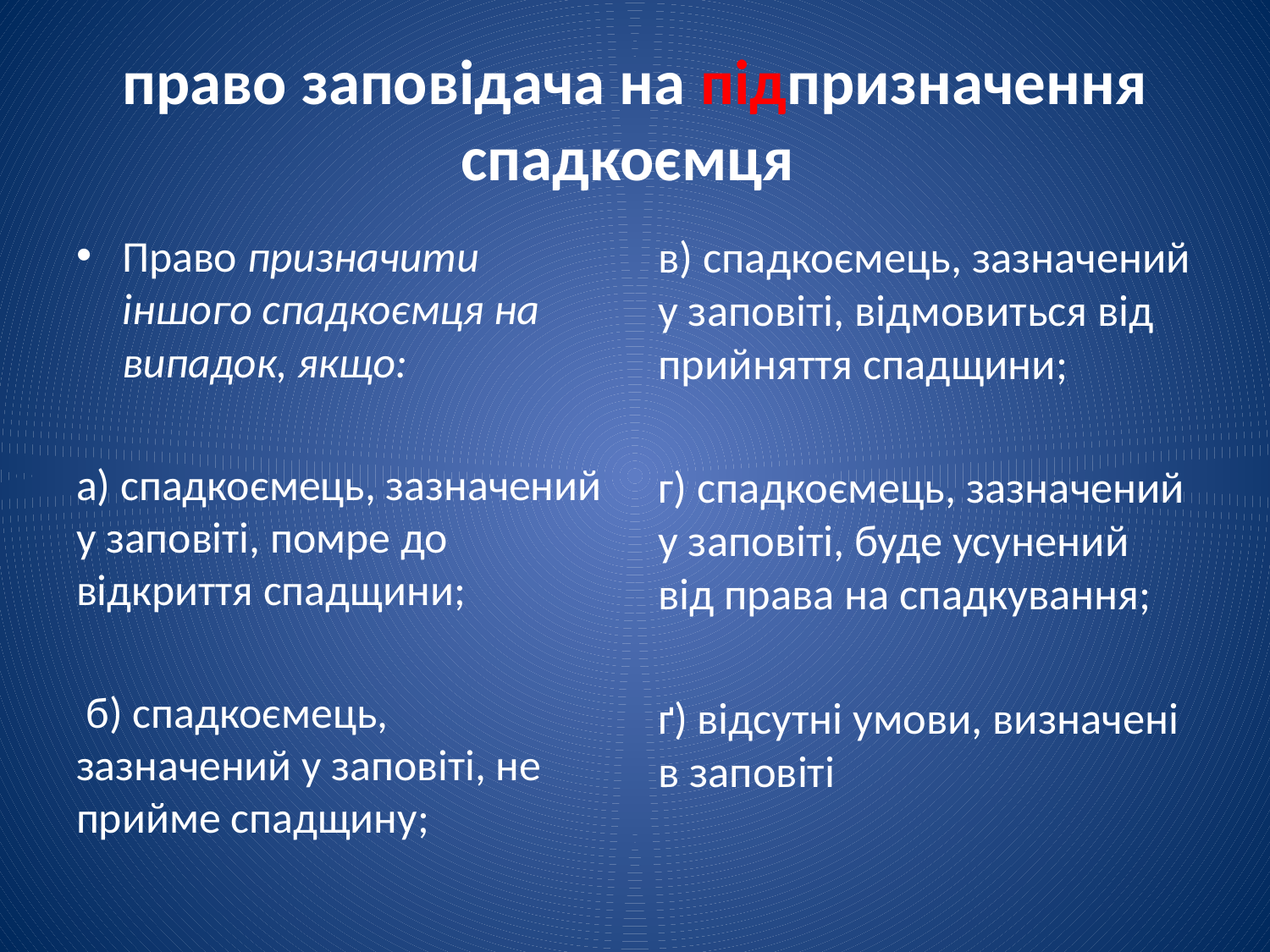

# право заповідача на підпризначення спадкоємця
Право призначити іншого спадкоємця на випадок, якщо:

а) спадкоємець, зазначений у заповіті, помре до відкриття спадщини;

 б) спадкоємець, зазначений у заповіті, не прийме спадщину;
в) спадкоємець, зазначений у заповіті, відмовиться від прийняття спадщини;

г) спадкоємець, зазначений у заповіті, буде усунений від права на спадкування;

ґ) відсутні умови, визначені в заповіті